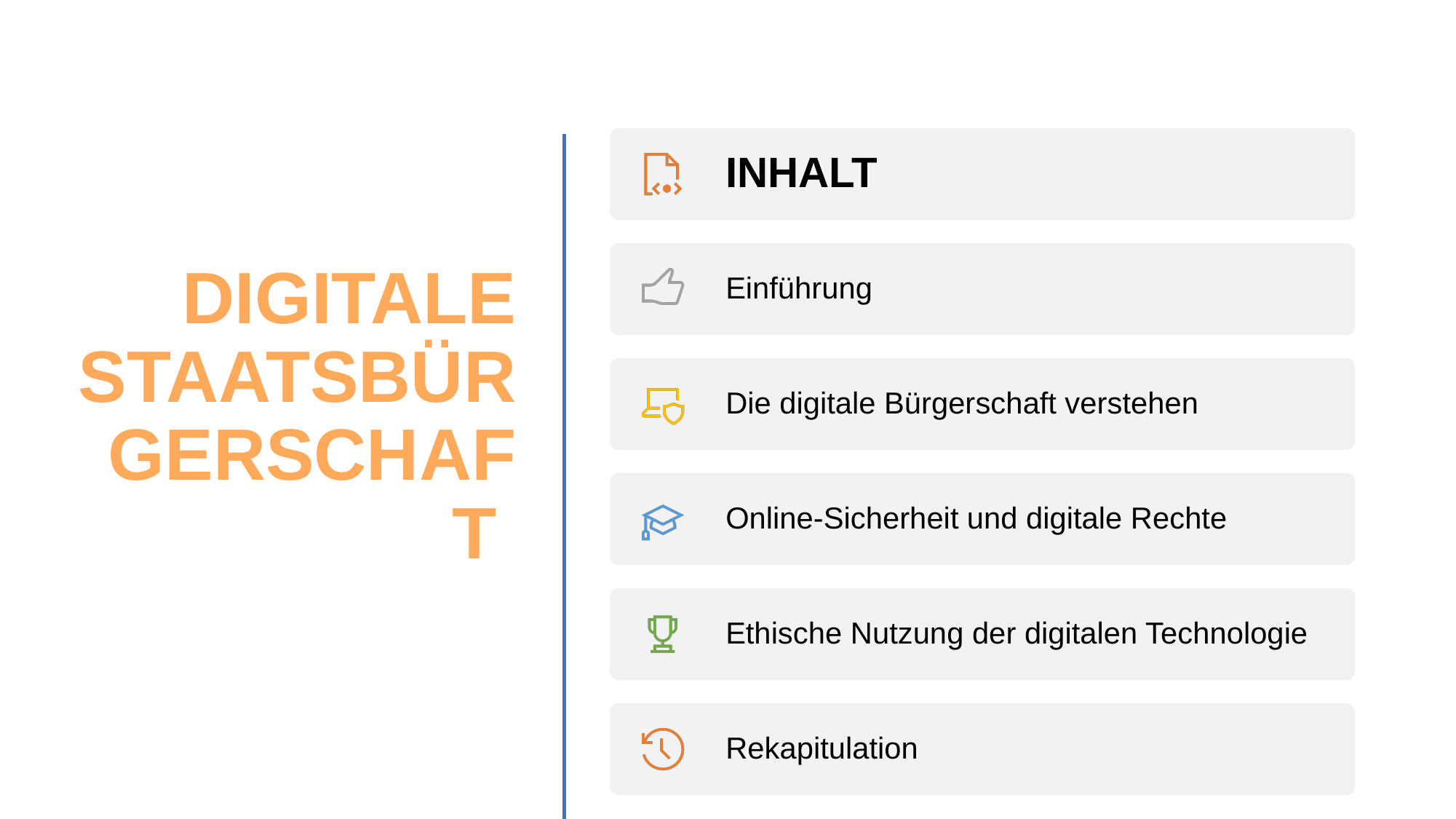

# DIGITALE STAATSBÜRGERSCHAFT

INHALT

Einführung

Die digitale Bürgerschaft verstehen

Online-Sicherheit und digitale Rechte

Ethische Nutzung der digitalen Technologie

Rekapitulation